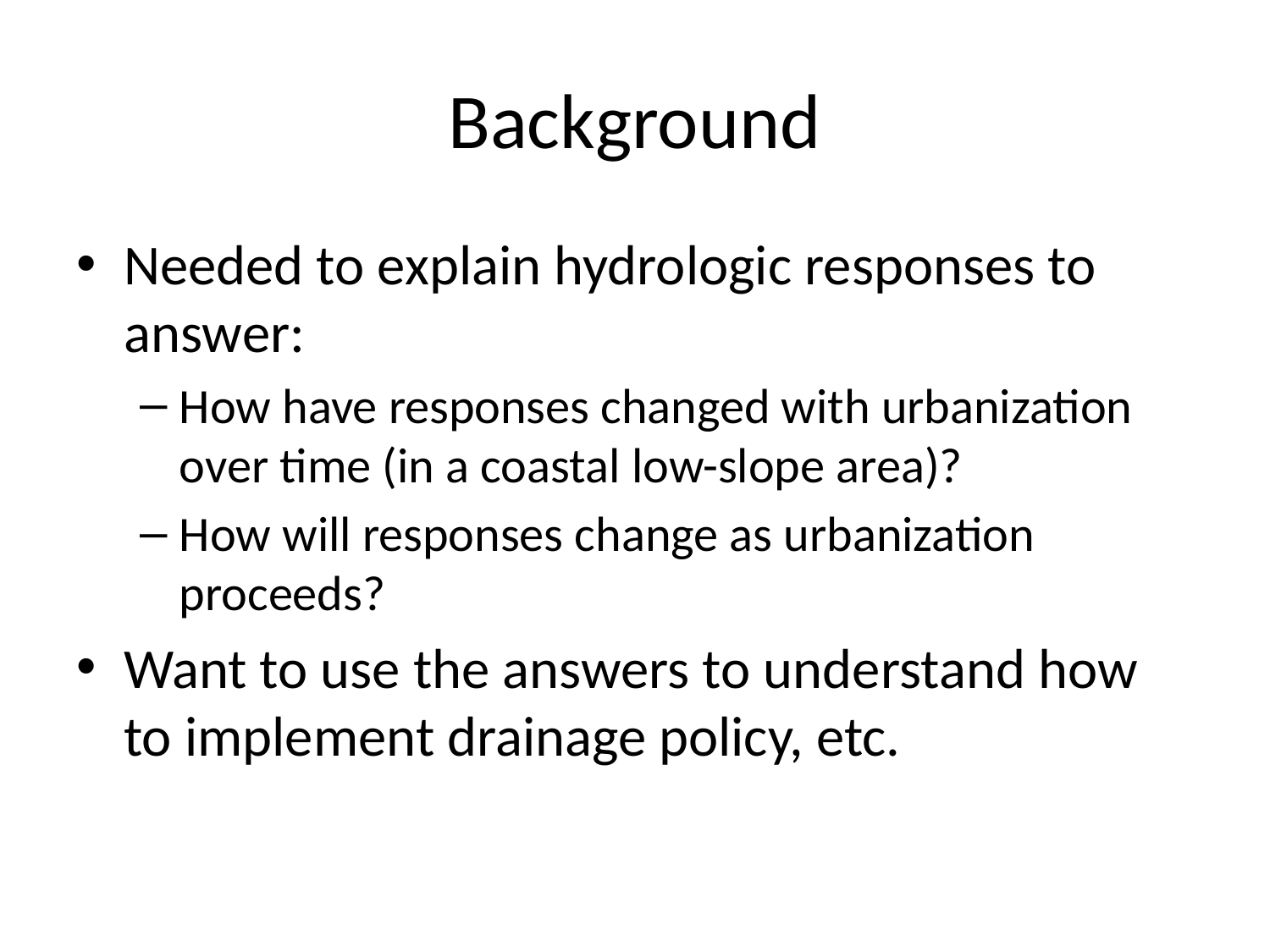

# Background
Needed to explain hydrologic responses to answer:
How have responses changed with urbanization over time (in a coastal low-slope area)?
How will responses change as urbanization proceeds?
Want to use the answers to understand how to implement drainage policy, etc.